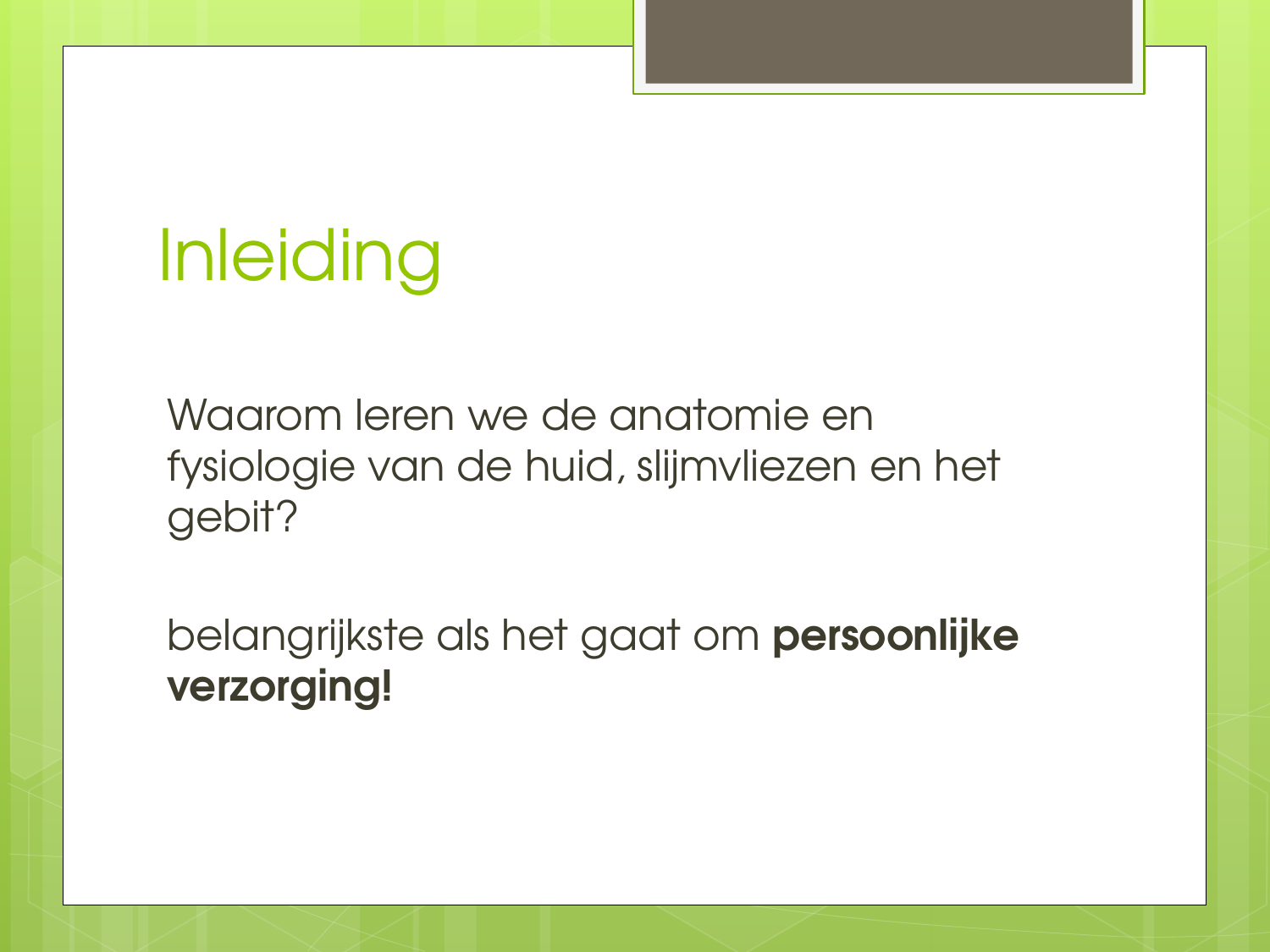

# Inleiding

Waarom leren we de anatomie en fysiologie van de huid, slijmvliezen en het gebit?

belangrijkste als het gaat om persoonlijke verzorging!